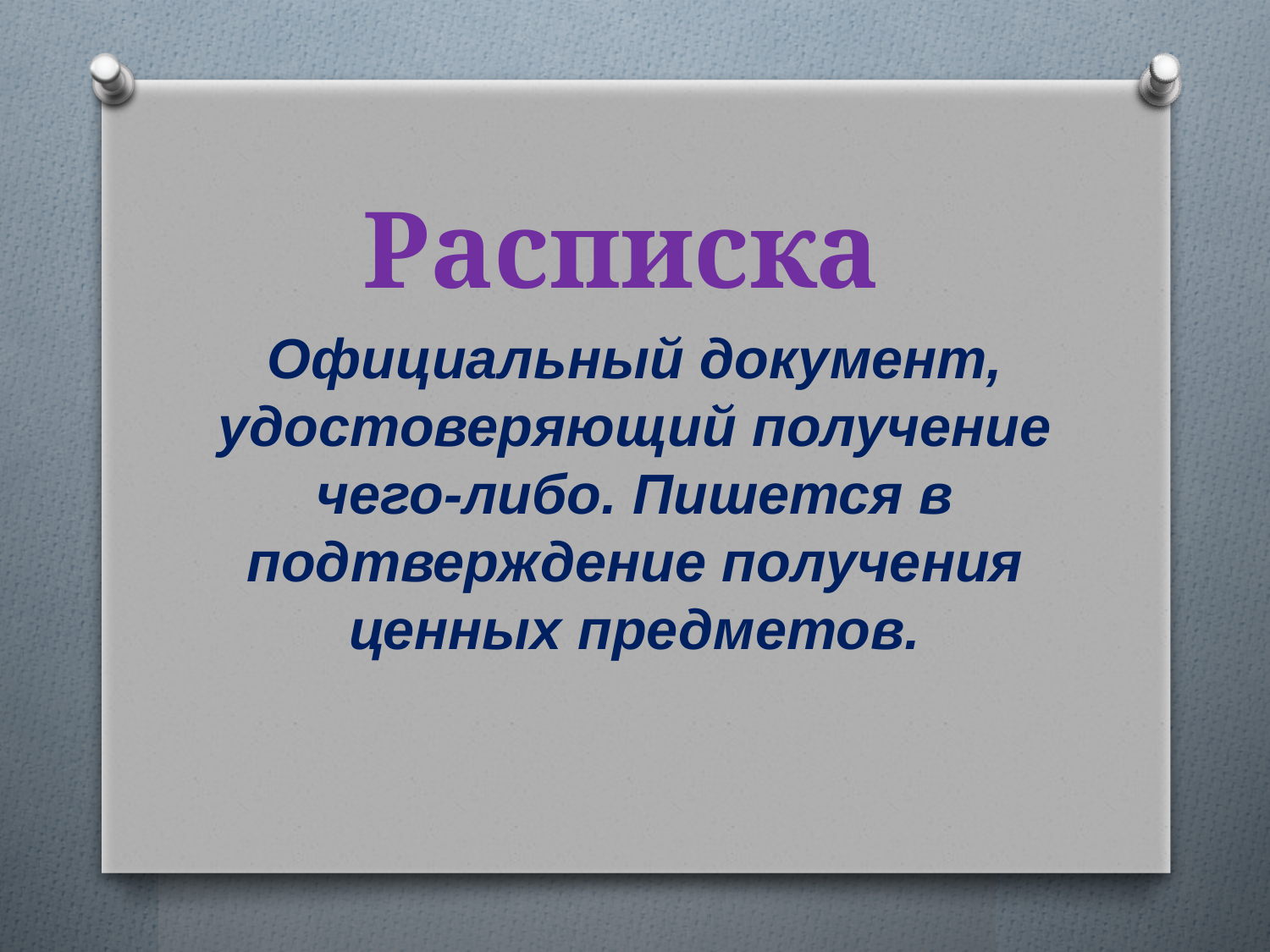

# Расписка
Официальный документ, удостоверяющий получение чего-либо. Пишется в подтверждение получения ценных предметов.